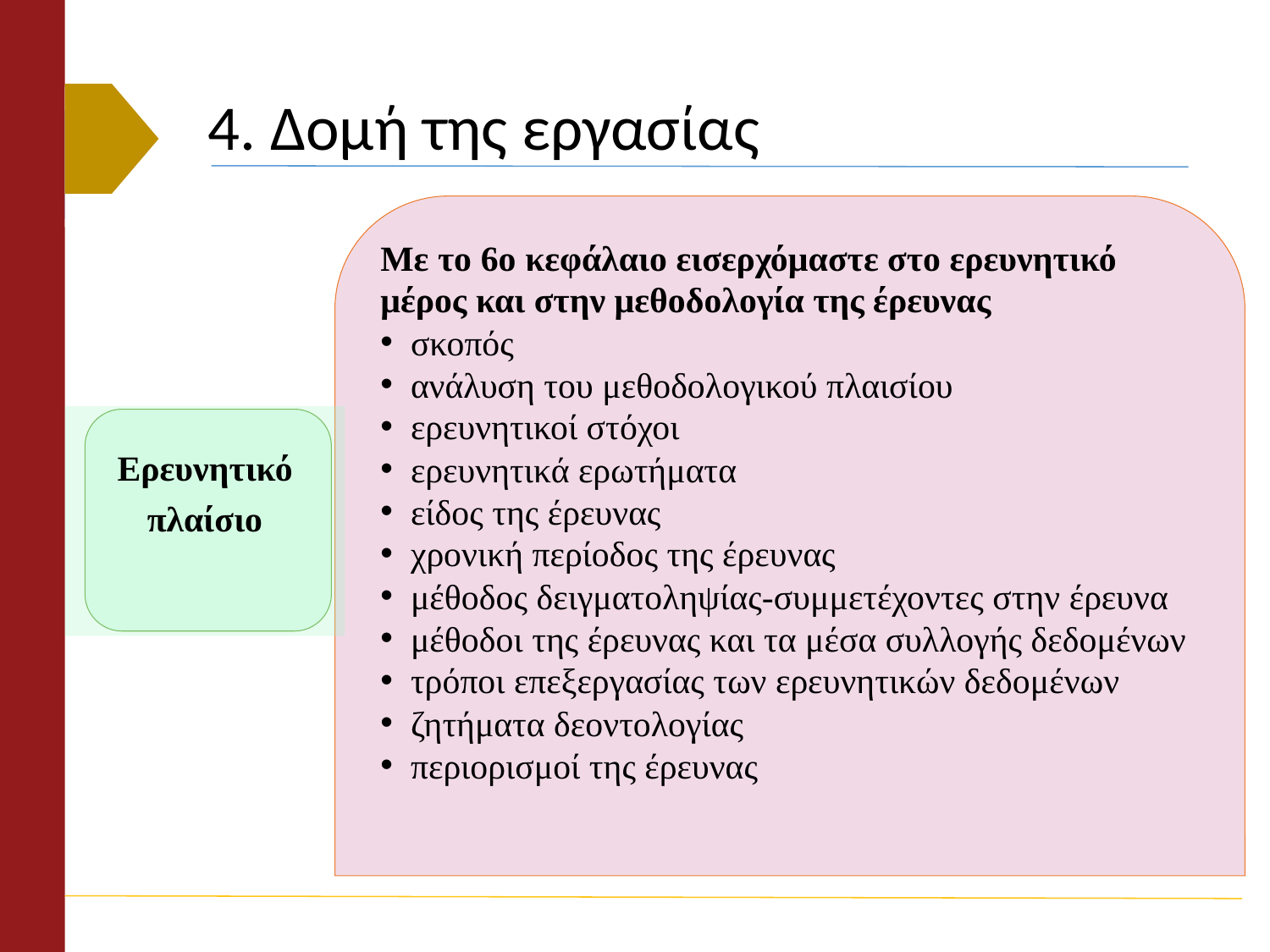

# 4. Δομή της εργασίας
Με το 6ο κεφάλαιο εισερχόμαστε στο ερευνητικό μέρος και στην μεθοδολογία της έρευνας
σκοπός
ανάλυση του μεθοδολογικού πλαισίου
ερευνητικοί στόχοι
ερευνητικά ερωτήματα
είδος της έρευνας
χρονική περίοδος της έρευνας
μέθοδος δειγματοληψίας-συμμετέχοντες στην έρευνα
μέθοδοι της έρευνας και τα μέσα συλλογής δεδομένων
τρόποι επεξεργασίας των ερευνητικών δεδομένων
ζητήματα δεοντολογίας
περιορισμοί της έρευνας

Ερευνητικό
πλαίσιο